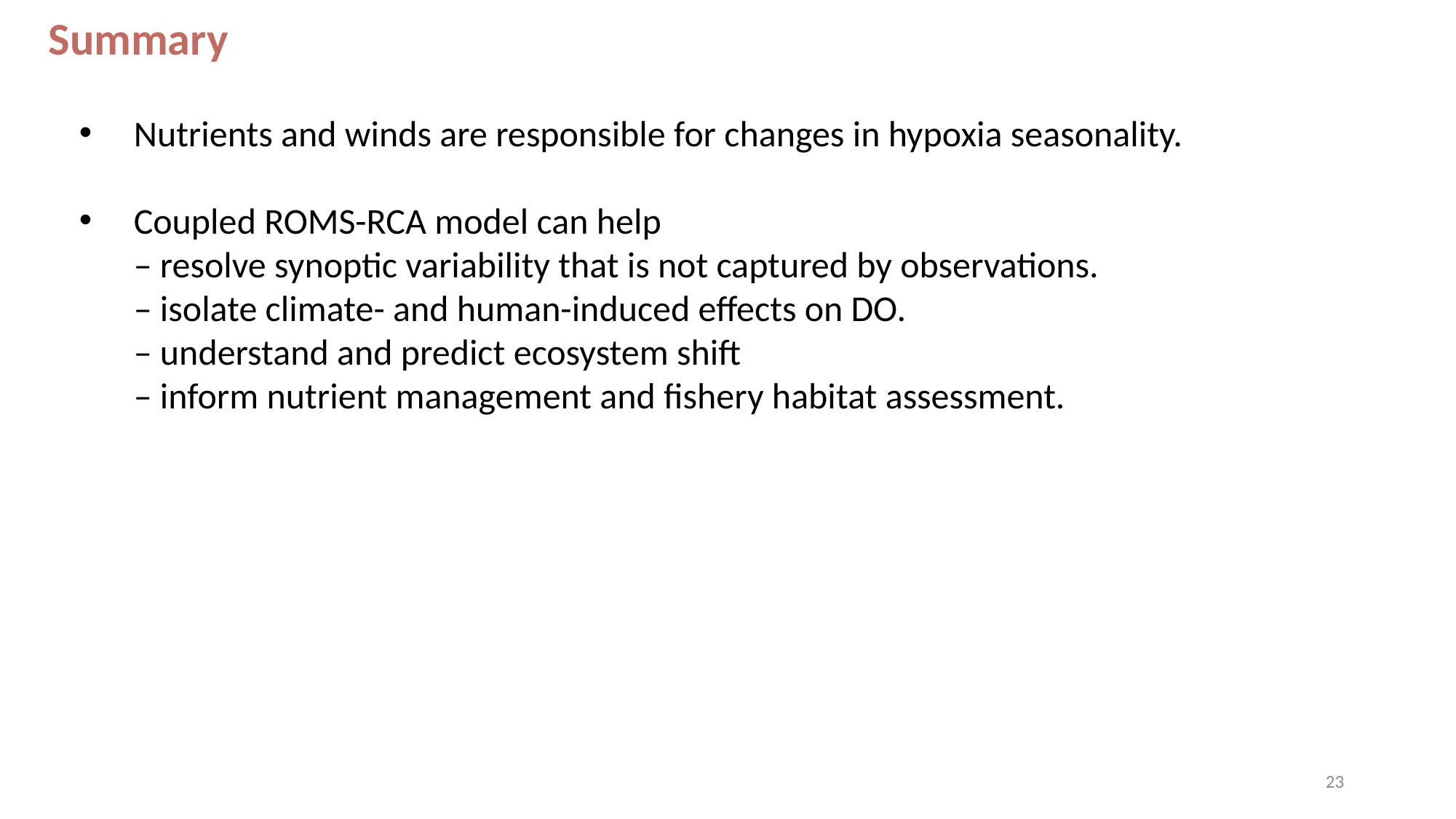

Summary
Nutrients and winds are responsible for changes in hypoxia seasonality.

Coupled ROMS-RCA model can help
– resolve synoptic variability that is not captured by observations.
– isolate climate- and human-induced effects on DO.
– understand and predict ecosystem shift
– inform nutrient management and fishery habitat assessment.
23